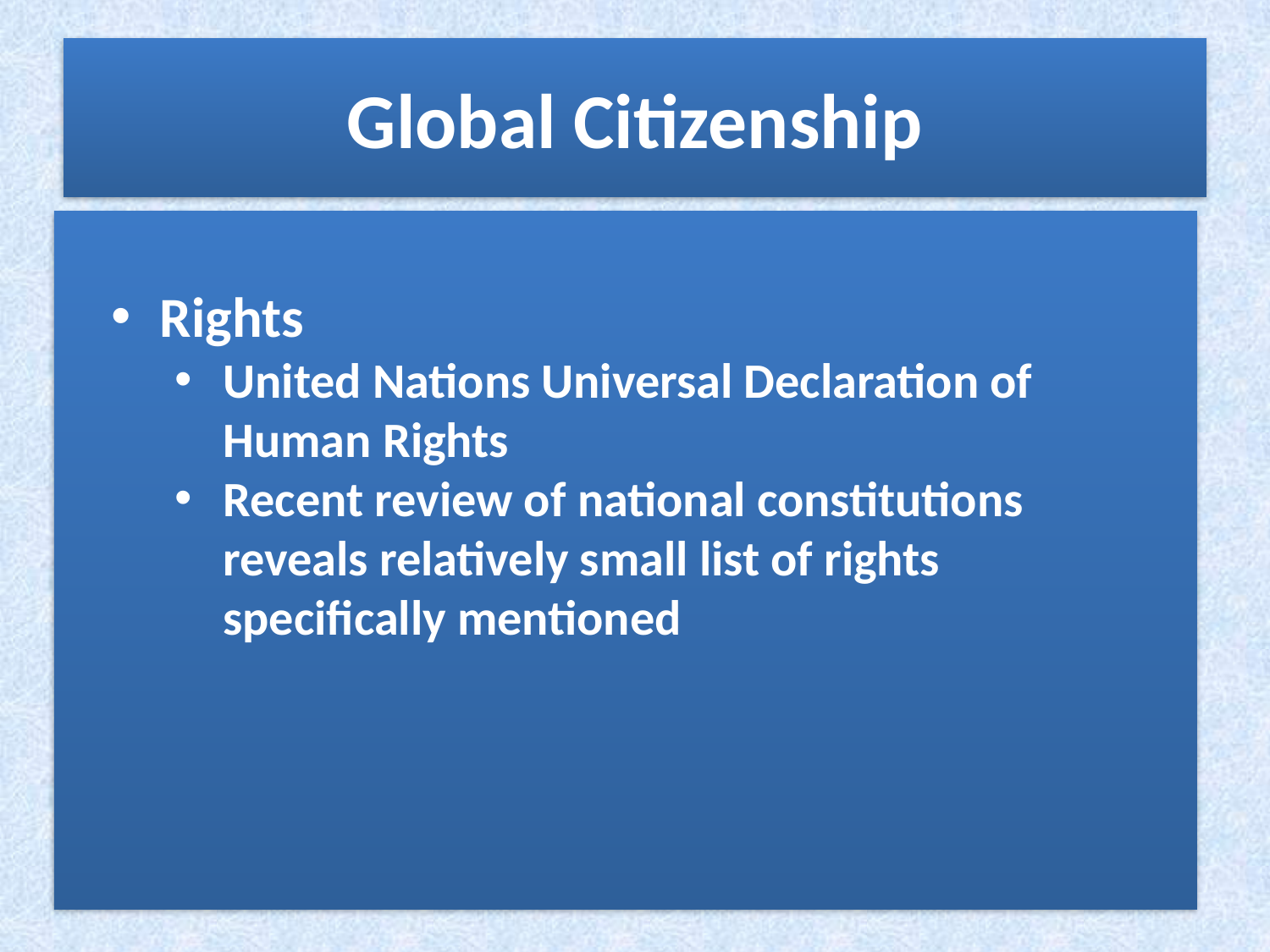

# Global Citizenship

Rights
United Nations Universal Declaration of Human Rights
Recent review of national constitutions reveals relatively small list of rights specifically mentioned